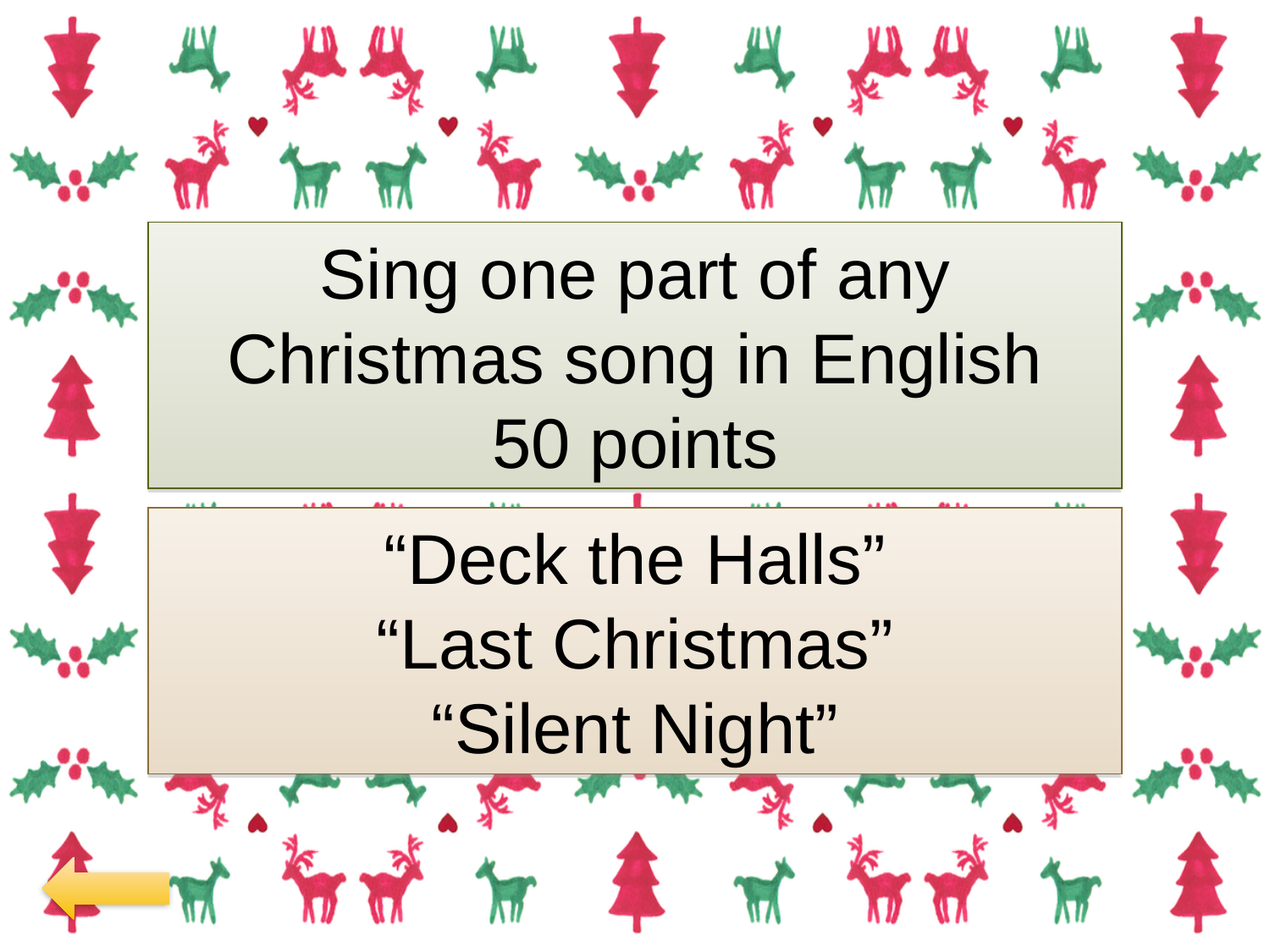

Sing one part of any Christmas song in English
50 points
“Deck the Halls”
“Last Christmas”
“Silent Night”